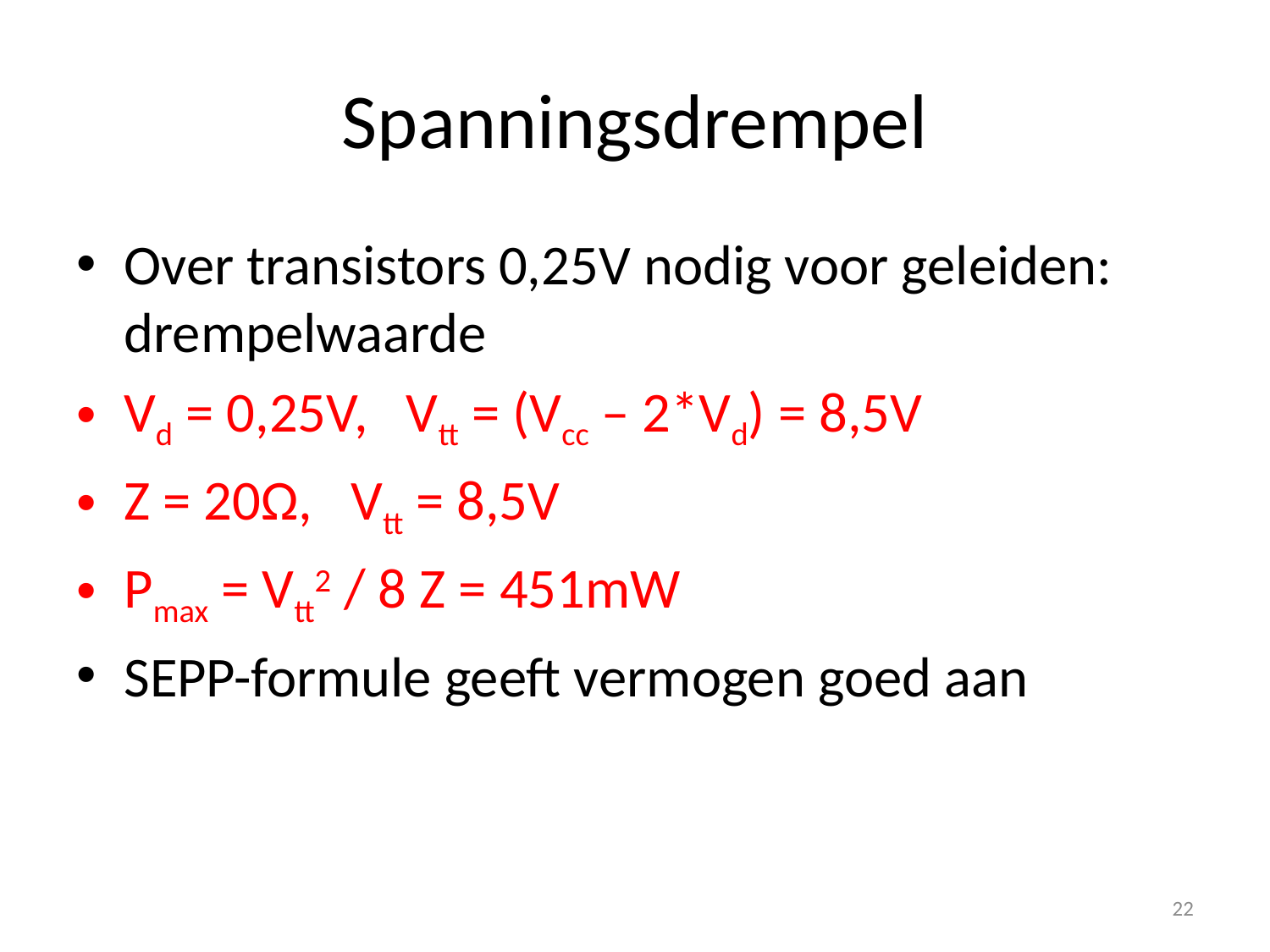

# Spanningsdrempel
Over transistors 0,25V nodig voor geleiden:
drempelwaarde
Vd = 0,25V,   Vtt = (Vcc – 2*Vd) = 8,5V
Z = 20Ω,   Vtt = 8,5V
Pmax = Vtt2 / 8 Z = 451mW
SEPP-formule geeft vermogen goed aan
22